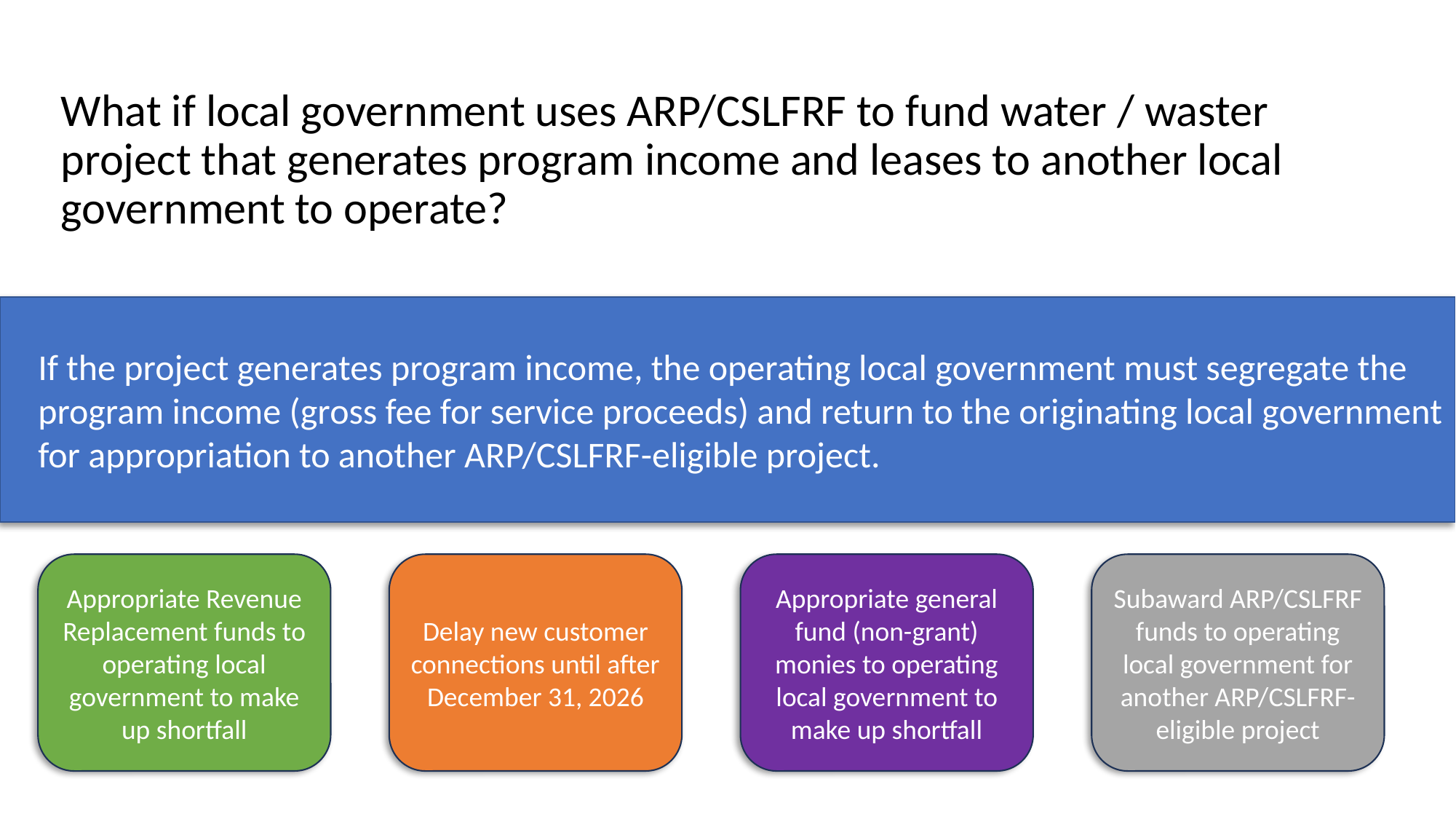

# What if local government uses ARP/CSLFRF to fund water / waster project that generates program income and leases to another local government to operate?
If the project generates program income, the operating local government must segregate the program income (gross fee for service proceeds) and return to the originating local government for appropriation to another ARP/CSLFRF-eligible project.
Delay new customer connections until after December 31, 2026
Appropriate general fund (non-grant) monies to operating local government to make up shortfall
Subaward ARP/CSLFRF funds to operating local government for another ARP/CSLFRF-eligible project
Appropriate Revenue Replacement funds to operating local government to make up shortfall